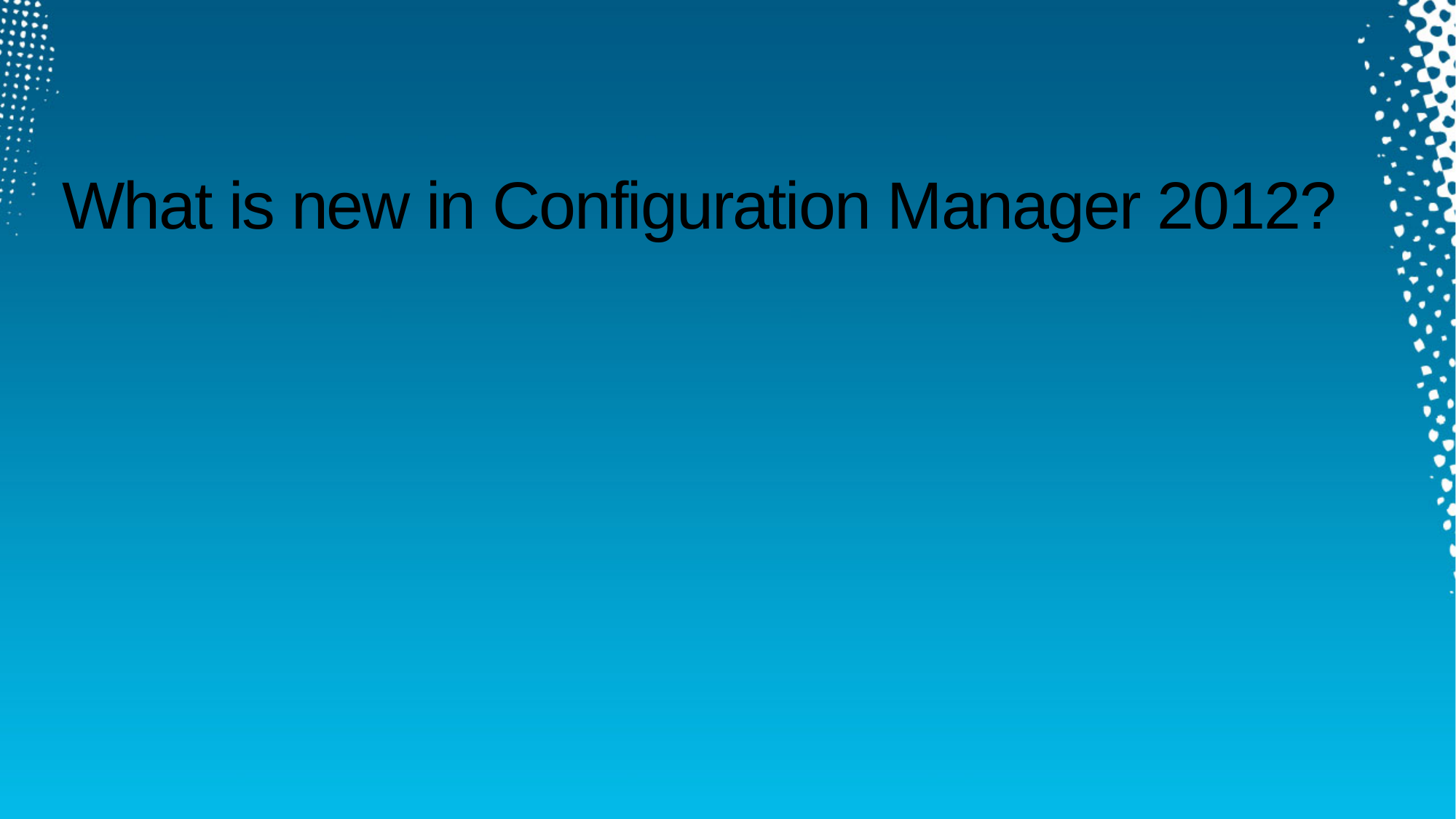

# What is new in Configuration Manager 2012?